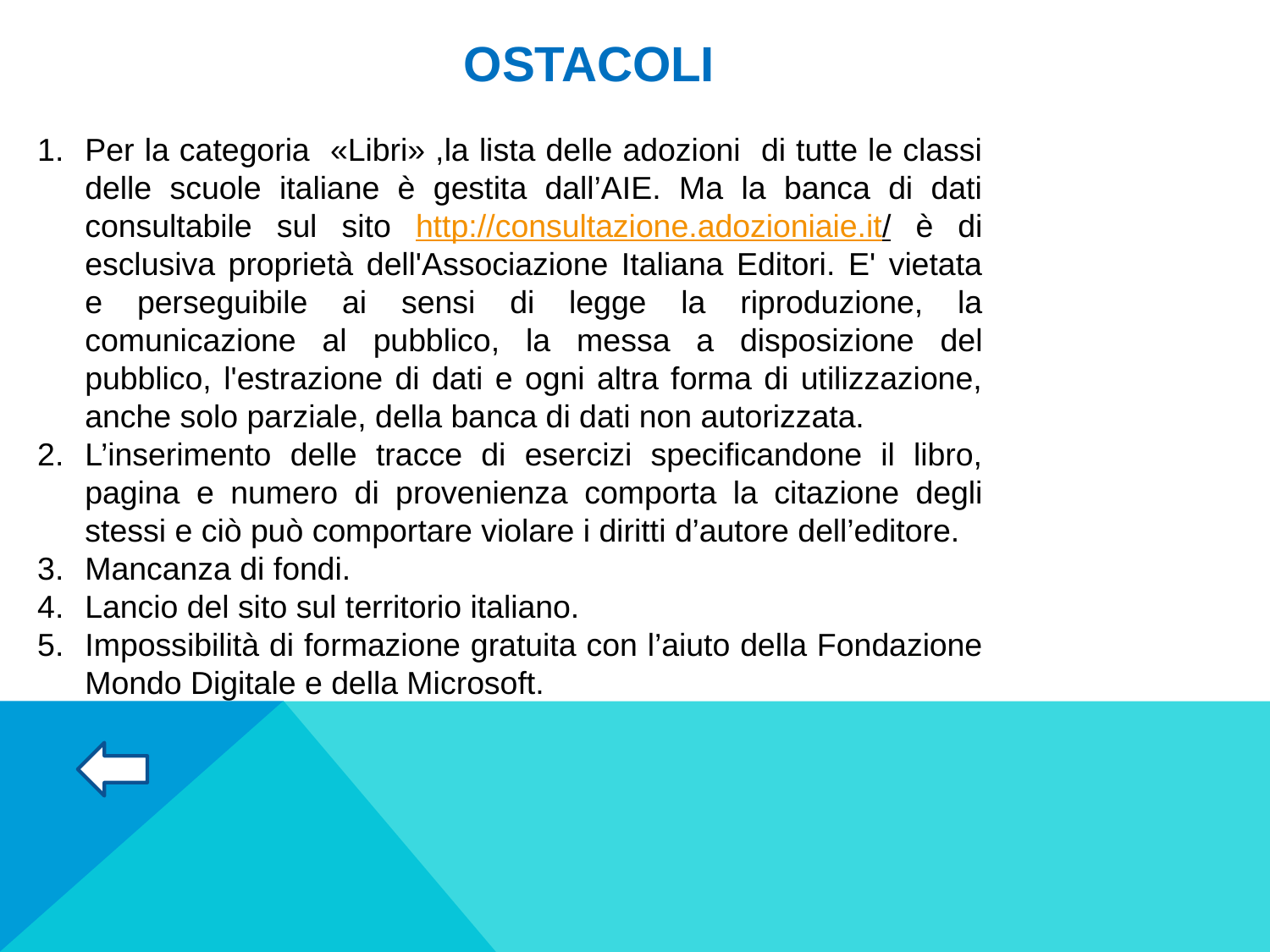

OSTACOLI

Per la categoria  «Libri» ,la lista delle adozioni  di tutte le classi delle scuole italiane è gestita dall’AIE. Ma la banca di dati consultabile sul sito http://consultazione.adozioniaie.it/ è di esclusiva proprietà dell'Associazione Italiana Editori. E' vietata e perseguibile ai sensi di legge la riproduzione, la comunicazione al pubblico, la messa a disposizione del pubblico, l'estrazione di dati e ogni altra forma di utilizzazione, anche solo parziale, della banca di dati non autorizzata.
L’inserimento delle tracce di esercizi specificandone il libro, pagina e numero di provenienza comporta la citazione degli stessi e ciò può comportare violare i diritti d’autore dell’editore.
Mancanza di fondi.
Lancio del sito sul territorio italiano.
Impossibilità di formazione gratuita con l’aiuto della Fondazione Mondo Digitale e della Microsoft.